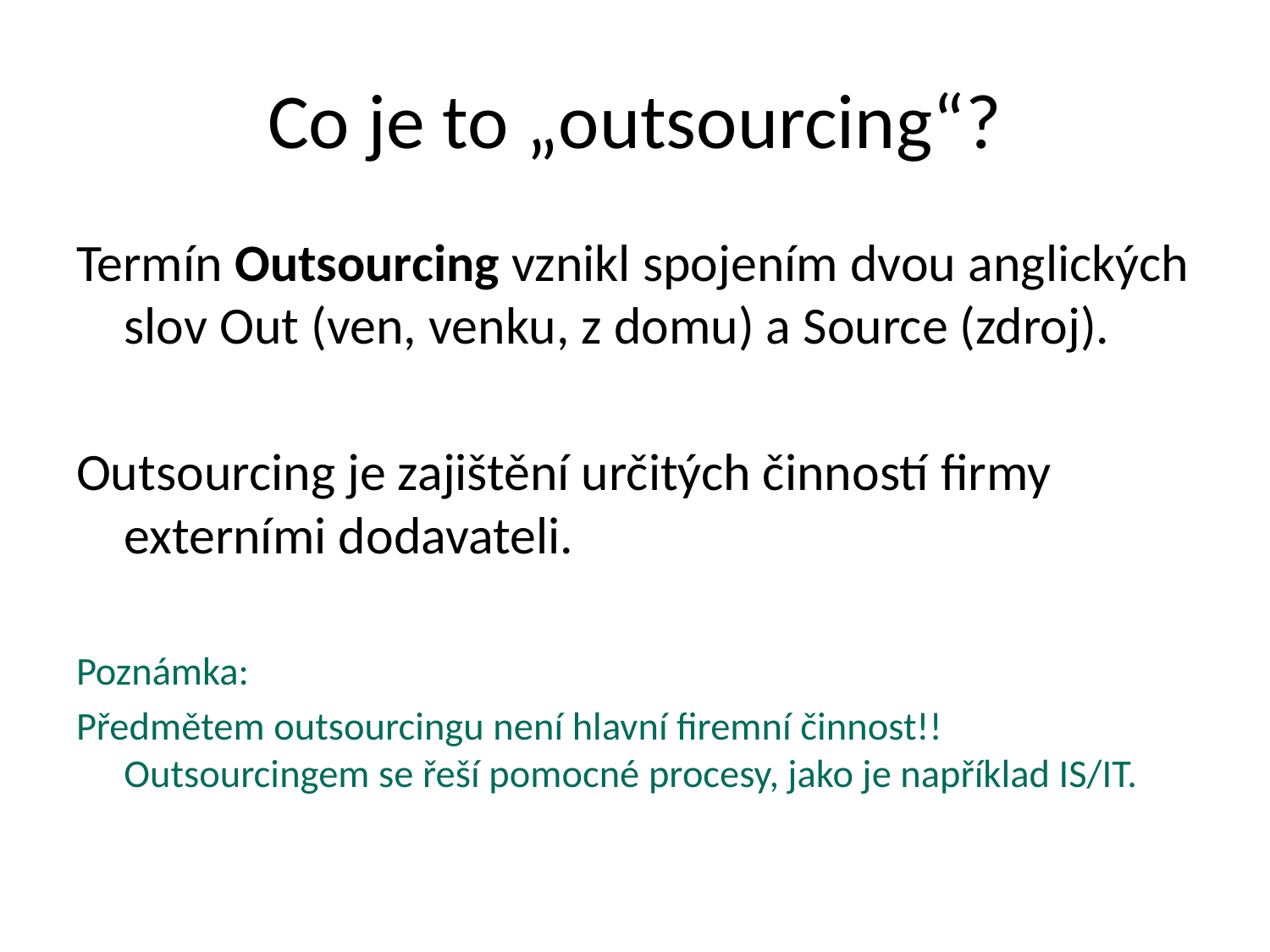

# Co je to „outsourcing“?
Termín Outsourcing vznikl spojením dvou anglických slov Out (ven, venku, z domu) a Source (zdroj).

Outsourcing je zajištění určitých činností firmy externími dodavateli.

Poznámka:
Předmětem outsourcingu není hlavní firemní činnost!! Outsourcingem se řeší pomocné procesy, jako je například IS/IT.